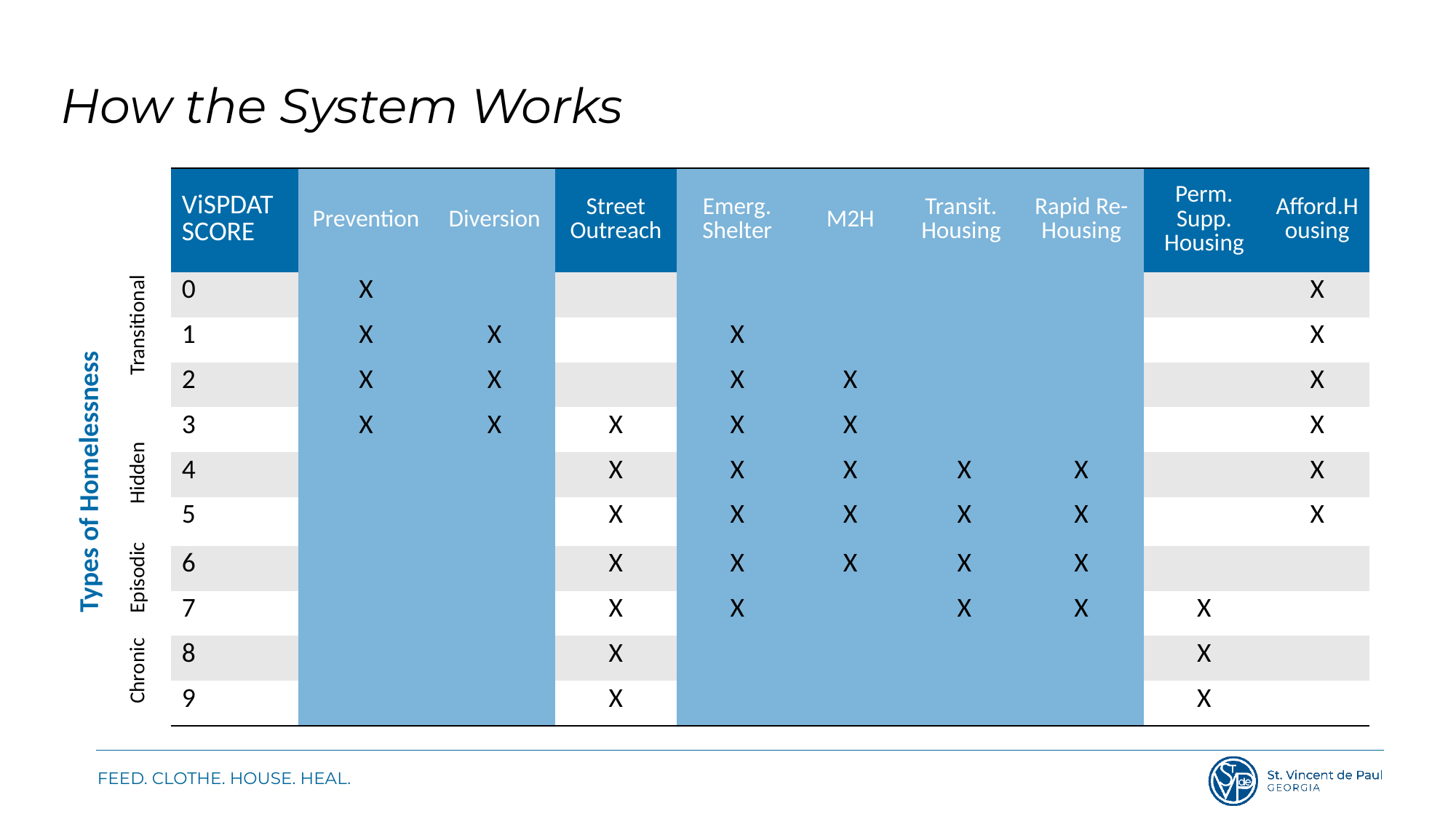

# How the System Works
| ViSPDAT SCORE | Prevention | Diversion | Street Outreach | Emerg. Shelter | M2H | Transit. Housing | Rapid Re- Housing | Perm. Supp. Housing | Afford.Housing |
| --- | --- | --- | --- | --- | --- | --- | --- | --- | --- |
| 0 | X |  |  |  |  |  |  |  | X |
| 1 | X | X |  | X |  |  |  |  | X |
| 2 | X | X |  | X | X |  |  |  | X |
| 3 | X | X | X | X | X |  |  |  | X |
| 4 |  |  | X | X | X | X | X |  | X |
| 5 |  |  | X | X | X | X | X |  | X |
| 6 |  |  | X | X | X | X | X |  |  |
| 7 |  |  | X | X |  | X | X | X |  |
| 8 |  |  | X |  |  |  |  | X |  |
| 9 |  |  | X |  |  |  |  | X |  |
Transitional
Types of Homelessness
Hidden
Episodic
Chronic